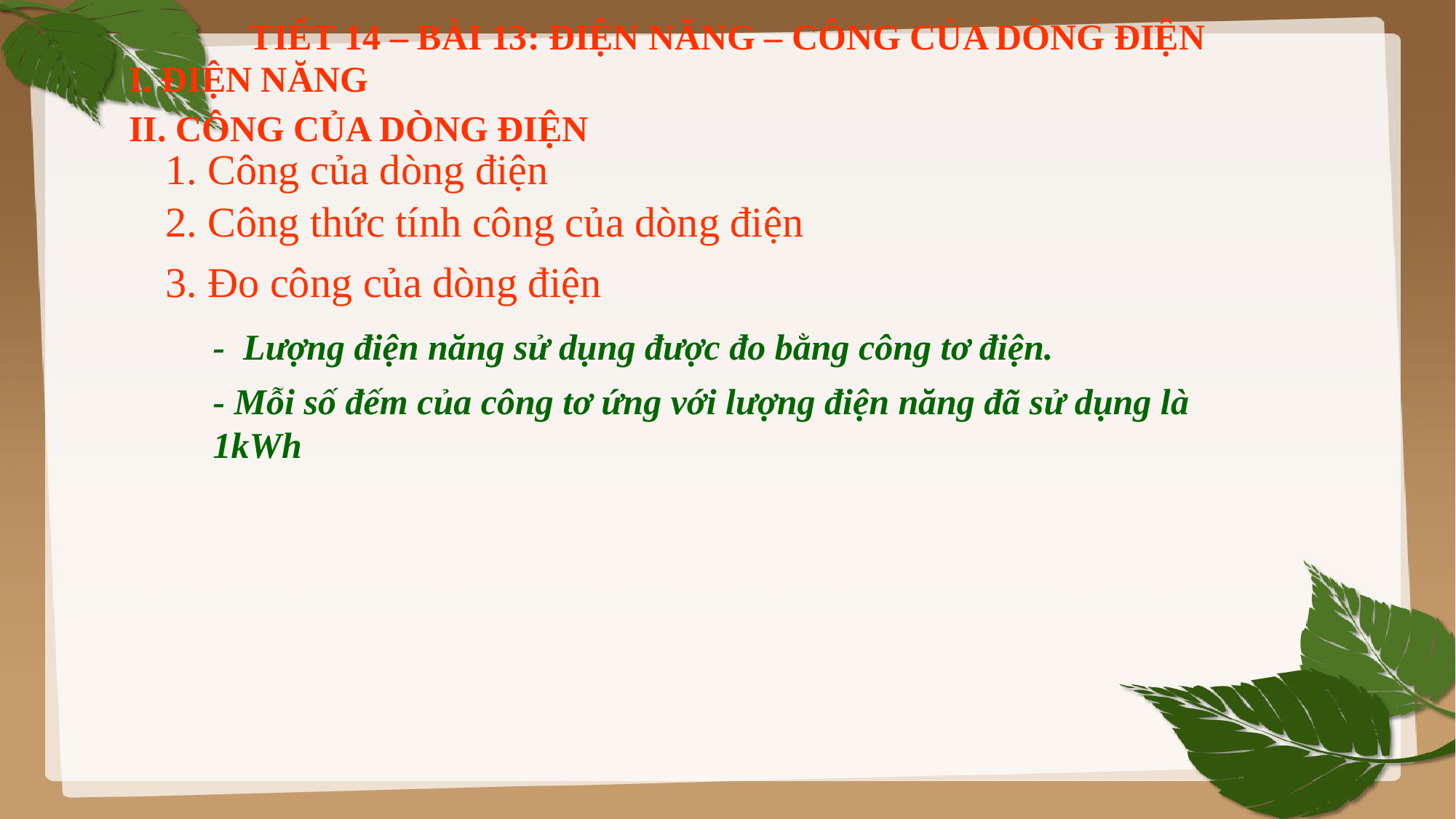

TIẾT 14 – BÀI 13: ĐIỆN NĂNG – CÔNG CỦA DÒNG ĐIỆN
I. ĐIỆN NĂNG
II. CÔNG CỦA DÒNG ĐIỆN
1. Công của dòng điện
2. Công thức tính công của dòng điện
3. Đo công của dòng điện
-  Lượng điện năng sử dụng được đo bằng công tơ điện.
- Mỗi số đếm của công tơ ứng với lượng điện năng đã sử dụng là 1kWh